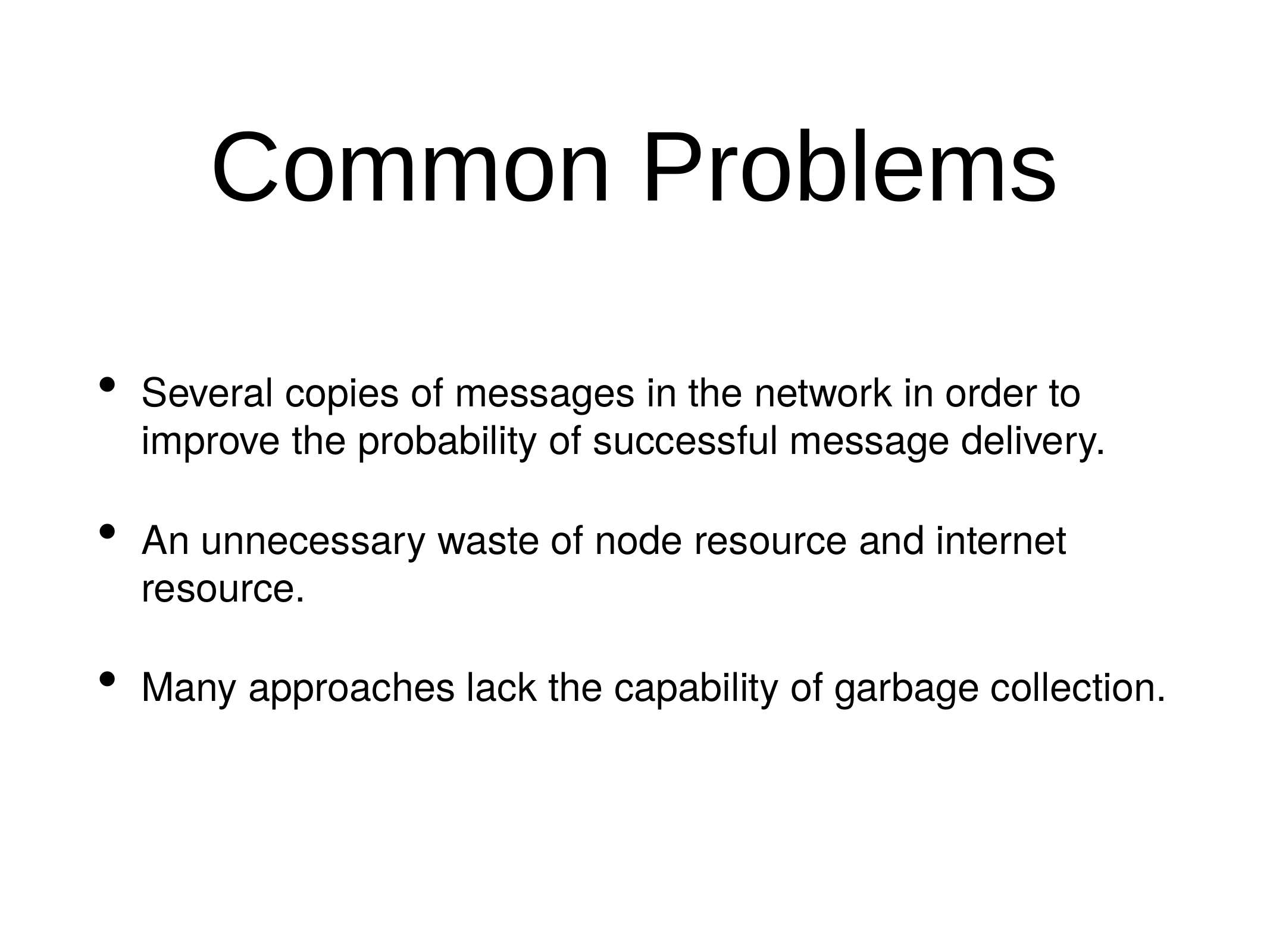

# Common Problems
Several copies of messages in the network in order to improve the probability of successful message delivery.
An unnecessary waste of node resource and internet resource.
Many approaches lack the capability of garbage collection.